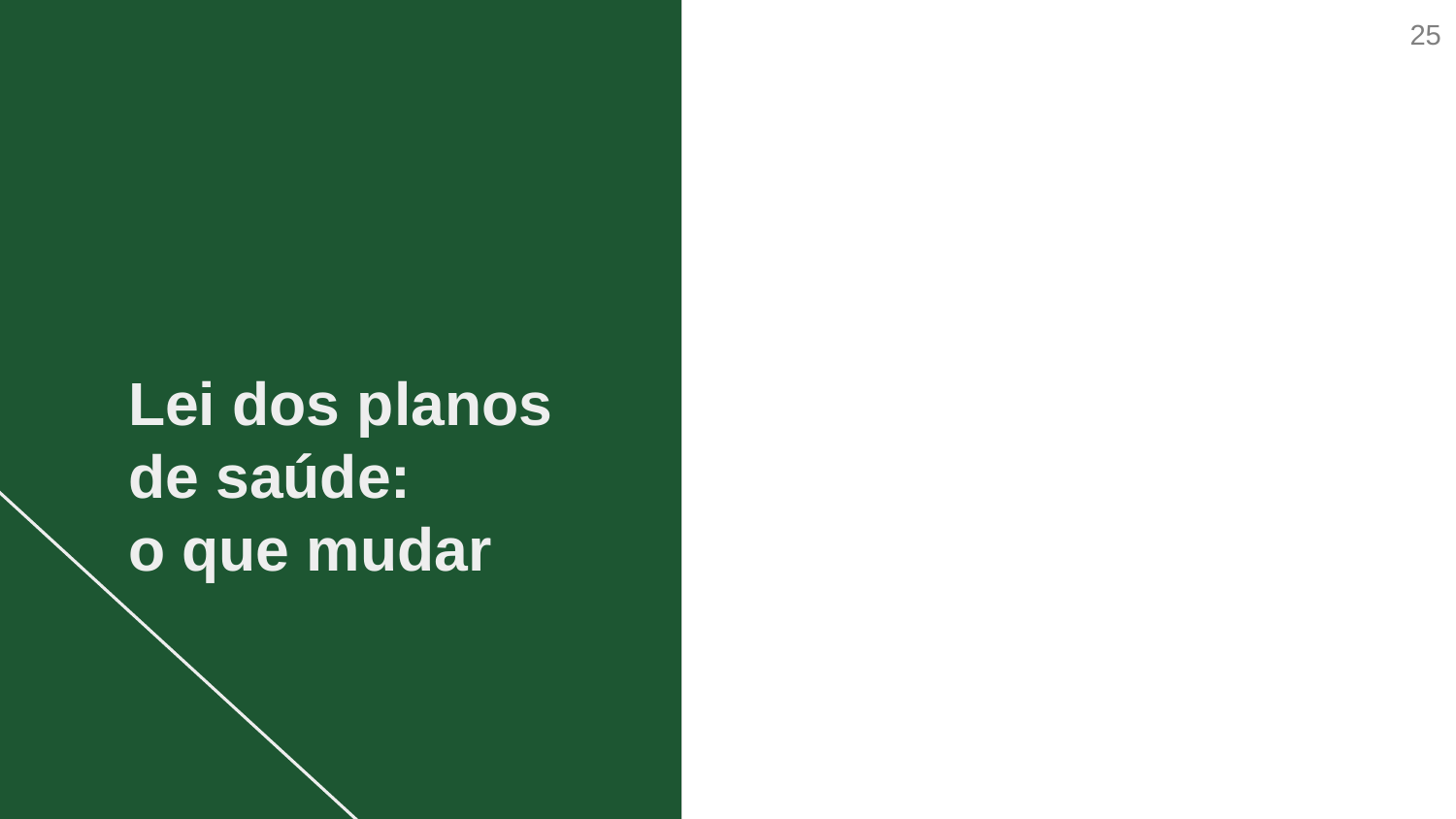

25

#
Lei dos planos
de saúde:
o que mudar